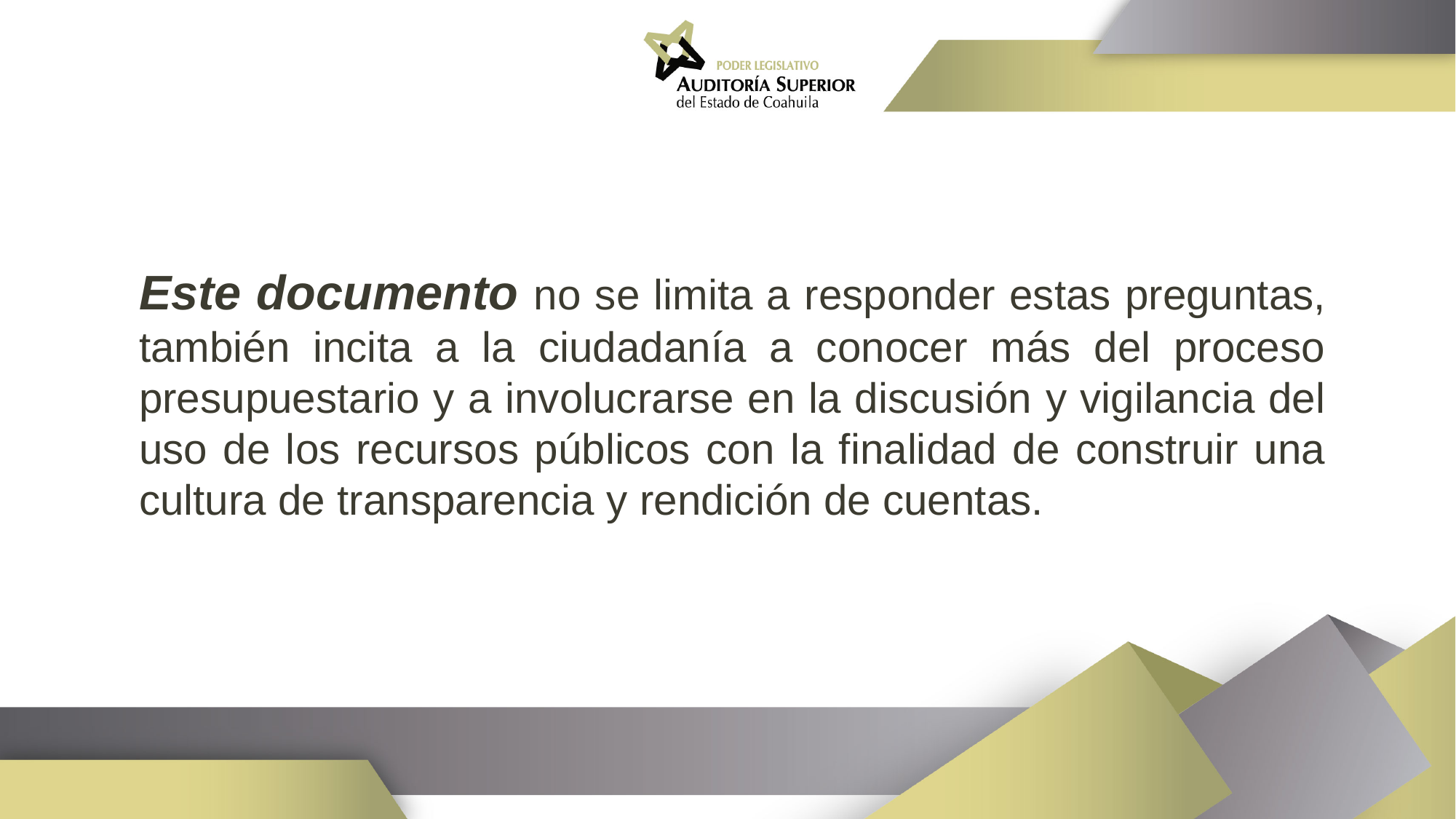

Este documento no se limita a responder estas preguntas, también incita a la ciudadanía a conocer más del proceso presupuestario y a involucrarse en la discusión y vigilancia del uso de los recursos públicos con la finalidad de construir una cultura de transparencia y rendición de cuentas.